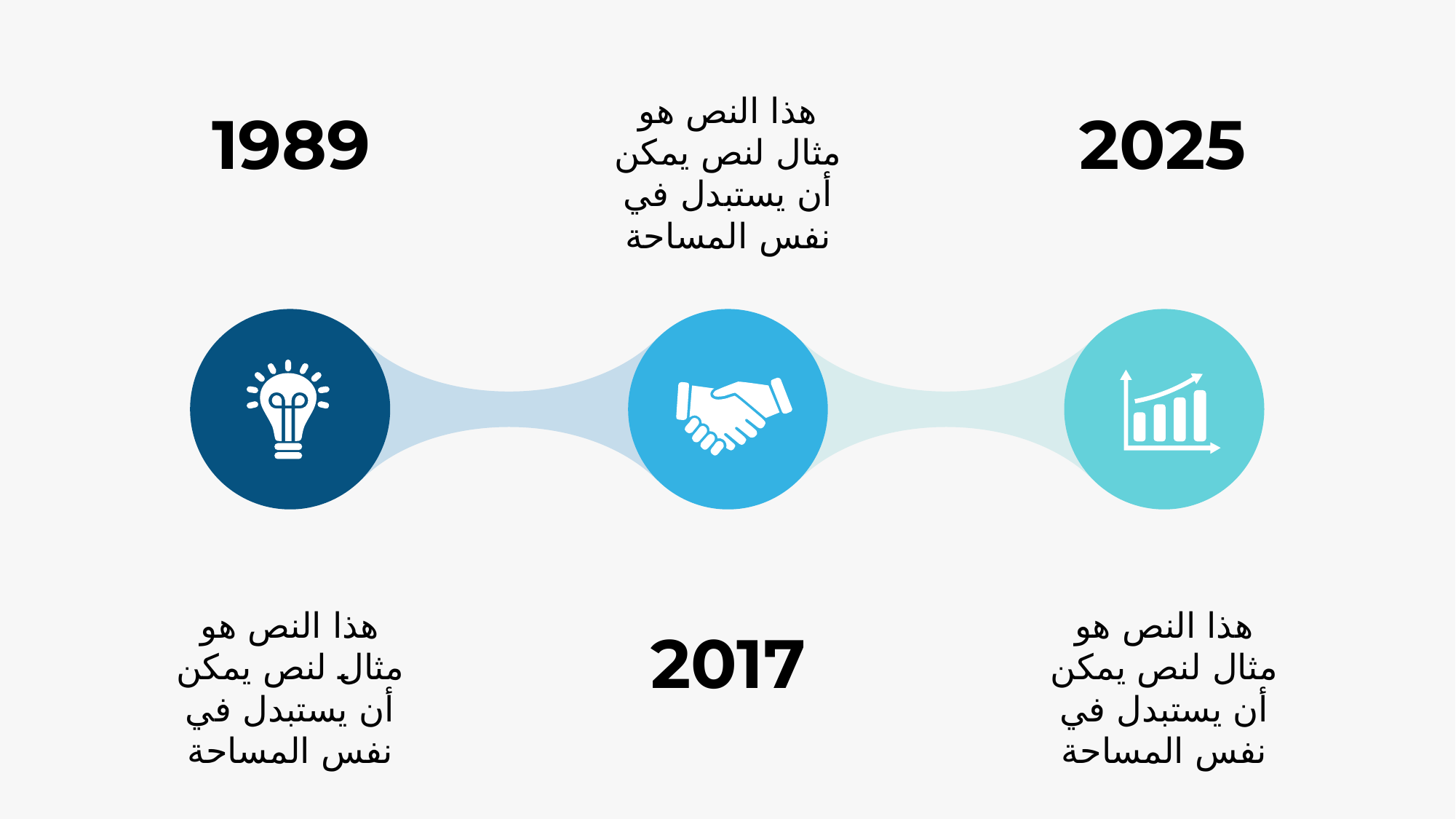

هذا النص هو مثال لنص يمكن أن يستبدل في نفس المساحة
1989
2025

هذا النص هو مثال لنص يمكن أن يستبدل في نفس المساحة
هذا النص هو مثال لنص يمكن أن يستبدل في نفس المساحة
2017